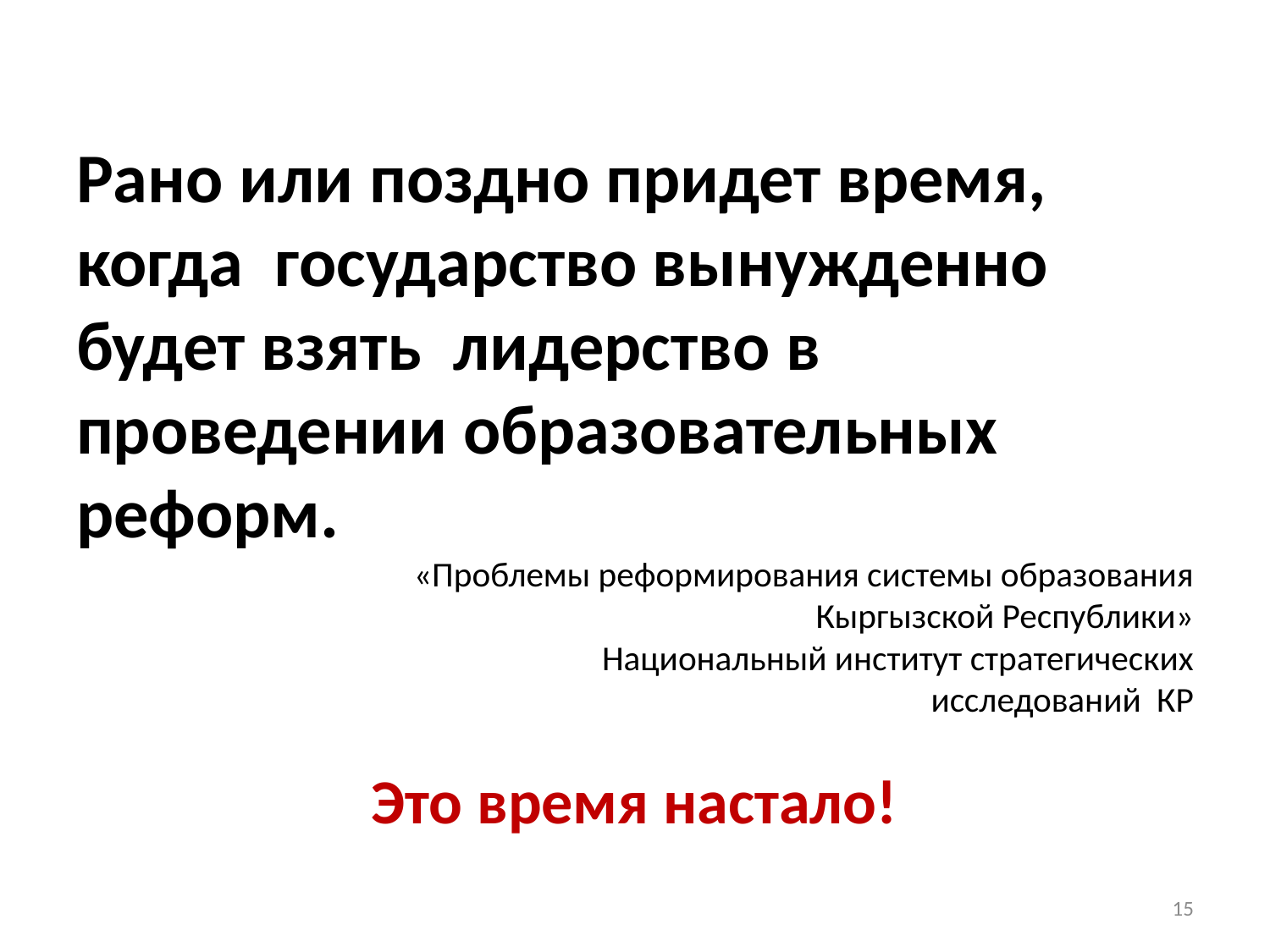

Рано или поздно придет время,
когда  государство вынужденно
будет взять  лидерство в
проведении образовательных
реформ.
«Проблемы реформирования системы образования
Кыргызской Республики»
Национальный институт стратегических
 исследований  КР

Это время настало!
15